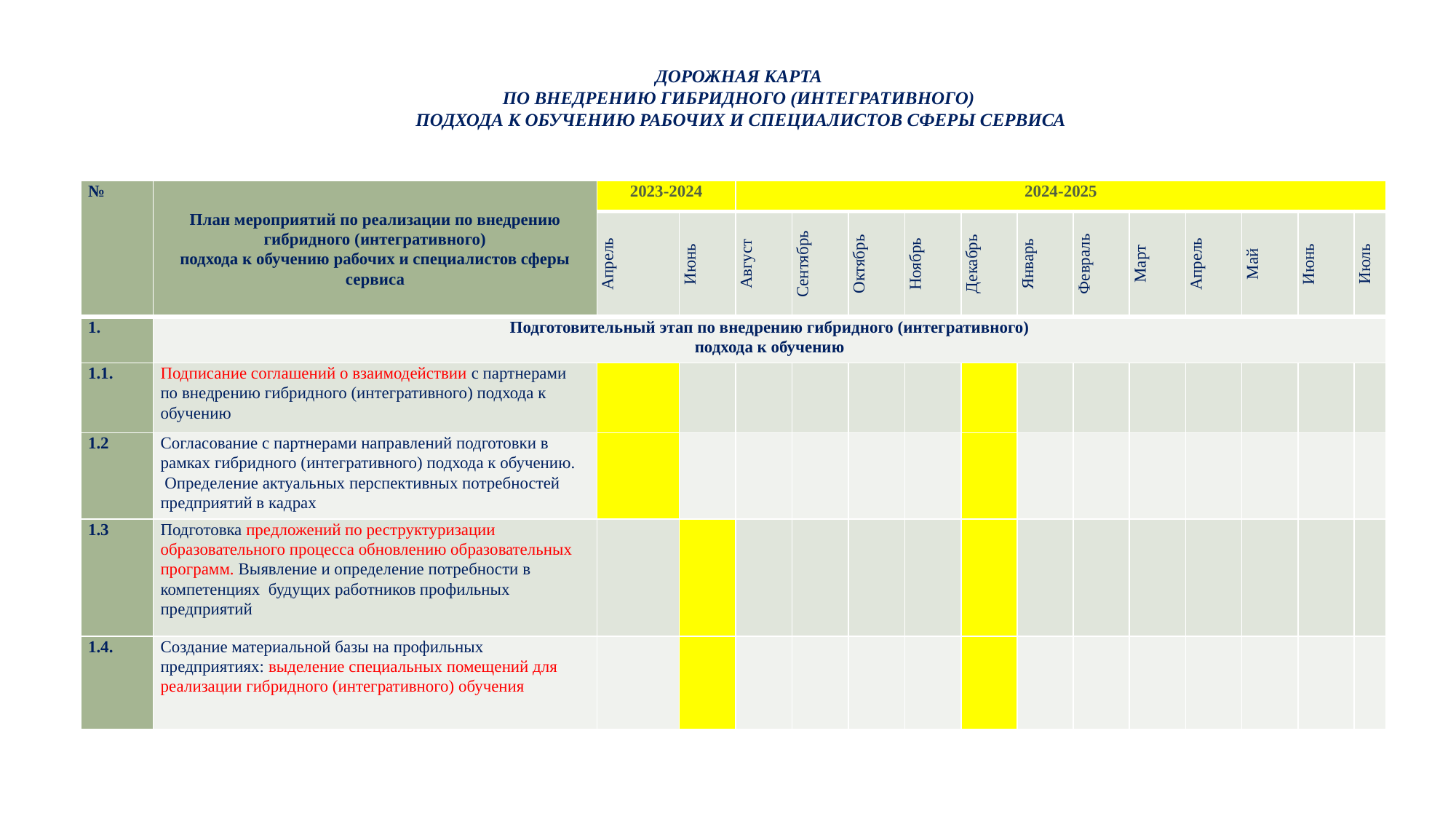

ДОРОЖНАЯ КАРТА
ПО ВНЕДРЕНИЮ ГИБРИДНОГО (ИНТЕГРАТИВНОГО)
ПОДХОДА К ОБУЧЕНИЮ РАБОЧИХ И СПЕЦИАЛИСТОВ СФЕРЫ СЕРВИСА
| № | План мероприятий по реализации по внедрению гибридного (интегративного) подхода к обучению рабочих и специалистов сферы сервиса | 2023-2024 |  | 2024-2025 |  |  |  |  |  |  |  |  |  |  |  |
| --- | --- | --- | --- | --- | --- | --- | --- | --- | --- | --- | --- | --- | --- | --- | --- |
|  |  | Апрель | Июнь | Август | Сентябрь | Октябрь | Ноябрь | Декабрь | Январь | Февраль | Март | Апрель | Май | Июнь | Июль |
| 1. | Подготовительный этап по внедрению гибридного (интегративного) подхода к обучению |  |  |  |  |  |  |  |  |  |  |  |  |  |  |
| 1.1. | Подписание соглашений о взаимодействии с партнерами по внедрению гибридного (интегративного) подхода к обучению |  |  |  |  |  |  |  |  |  |  |  |  |  |  |
| 1.2 | Согласование с партнерами направлений подготовки в рамках гибридного (интегративного) подхода к обучению. Определение актуальных перспективных потребностей предприятий в кадрах |  |  |  |  |  |  |  |  |  |  |  |  |  |  |
| 1.3 | Подготовка предложений по реструктуризации образовательного процесса обновлению образовательных программ. Выявление и определение потребности в компетенциях будущих работников профильных предприятий |  |  |  |  |  |  |  |  |  |  |  |  |  |  |
| 1.4. | Создание материальной базы на профильных предприятиях: выделение специальных помещений для реализации гибридного (интегративного) обучения |  |  |  |  |  |  |  |  |  |  |  |  |  |  |